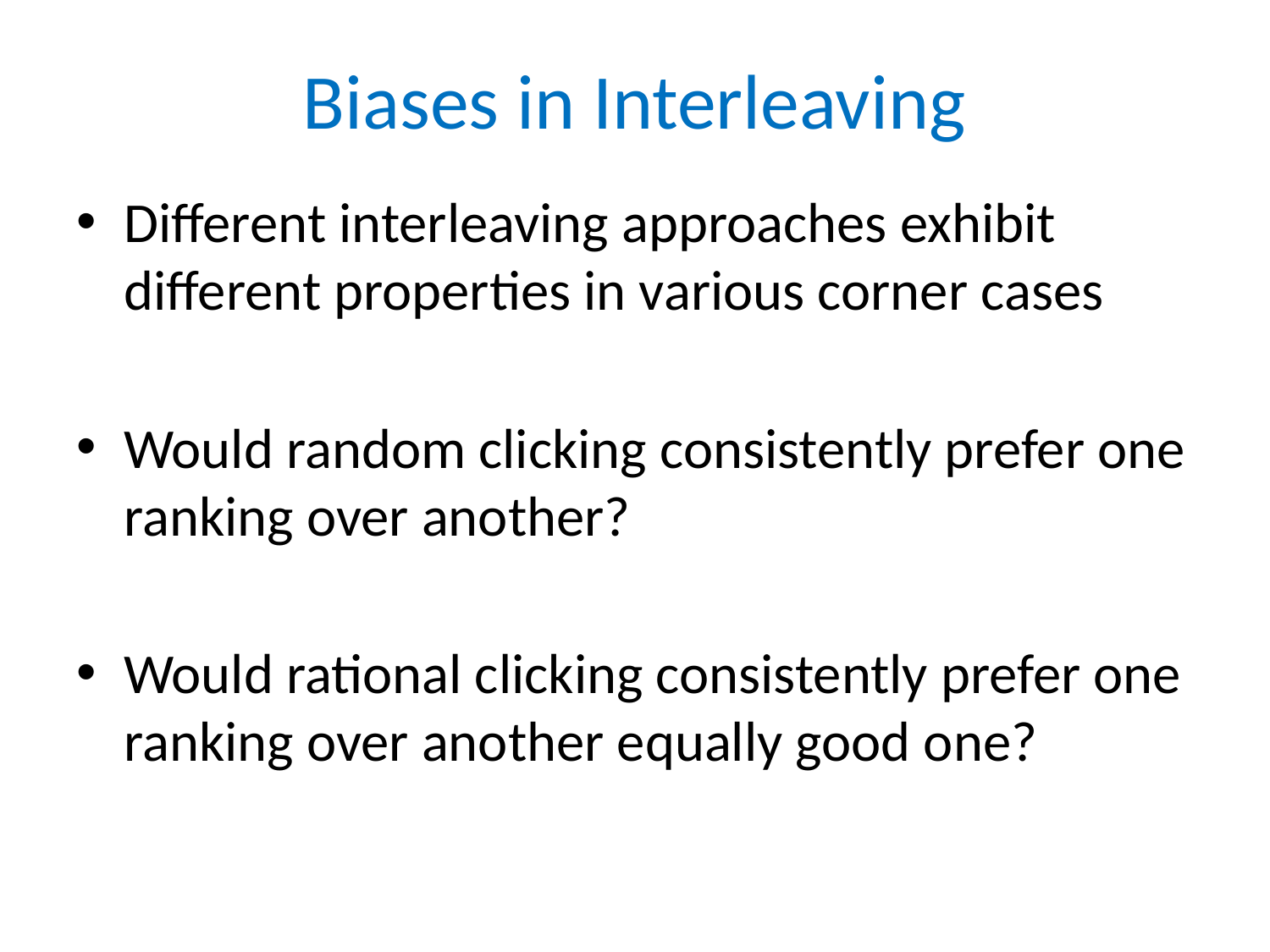

# Biases in Interleaving
Different interleaving approaches exhibit different properties in various corner cases

Would random clicking consistently prefer one ranking over another?

Would rational clicking consistently prefer one ranking over another equally good one?